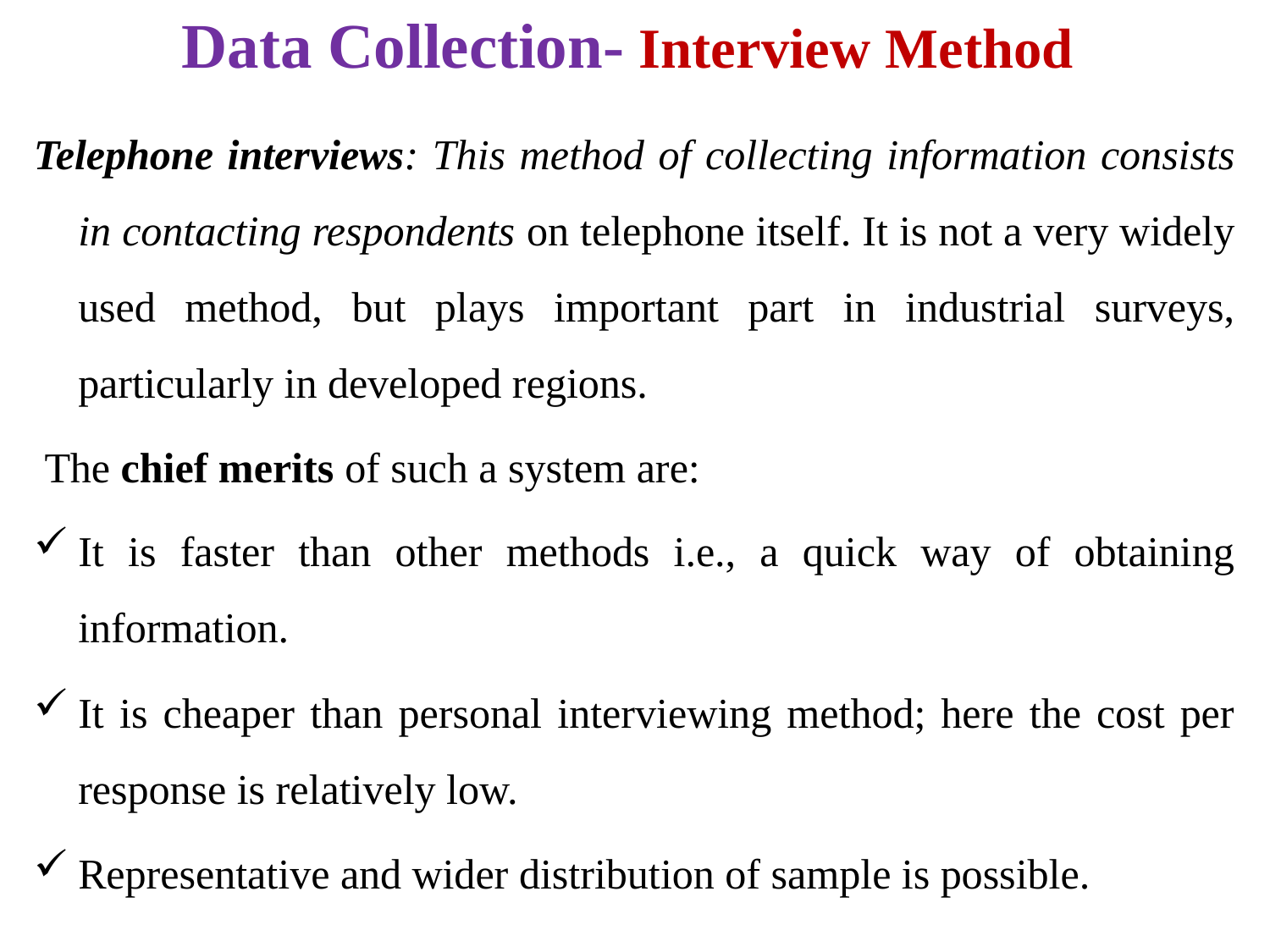

# Data Collection- Interview Method
Telephone interviews: This method of collecting information consists in contacting respondents on telephone itself. It is not a very widely used method, but plays important part in industrial surveys, particularly in developed regions.
 The chief merits of such a system are:
It is faster than other methods i.e., a quick way of obtaining information.
It is cheaper than personal interviewing method; here the cost per response is relatively low.
Representative and wider distribution of sample is possible.